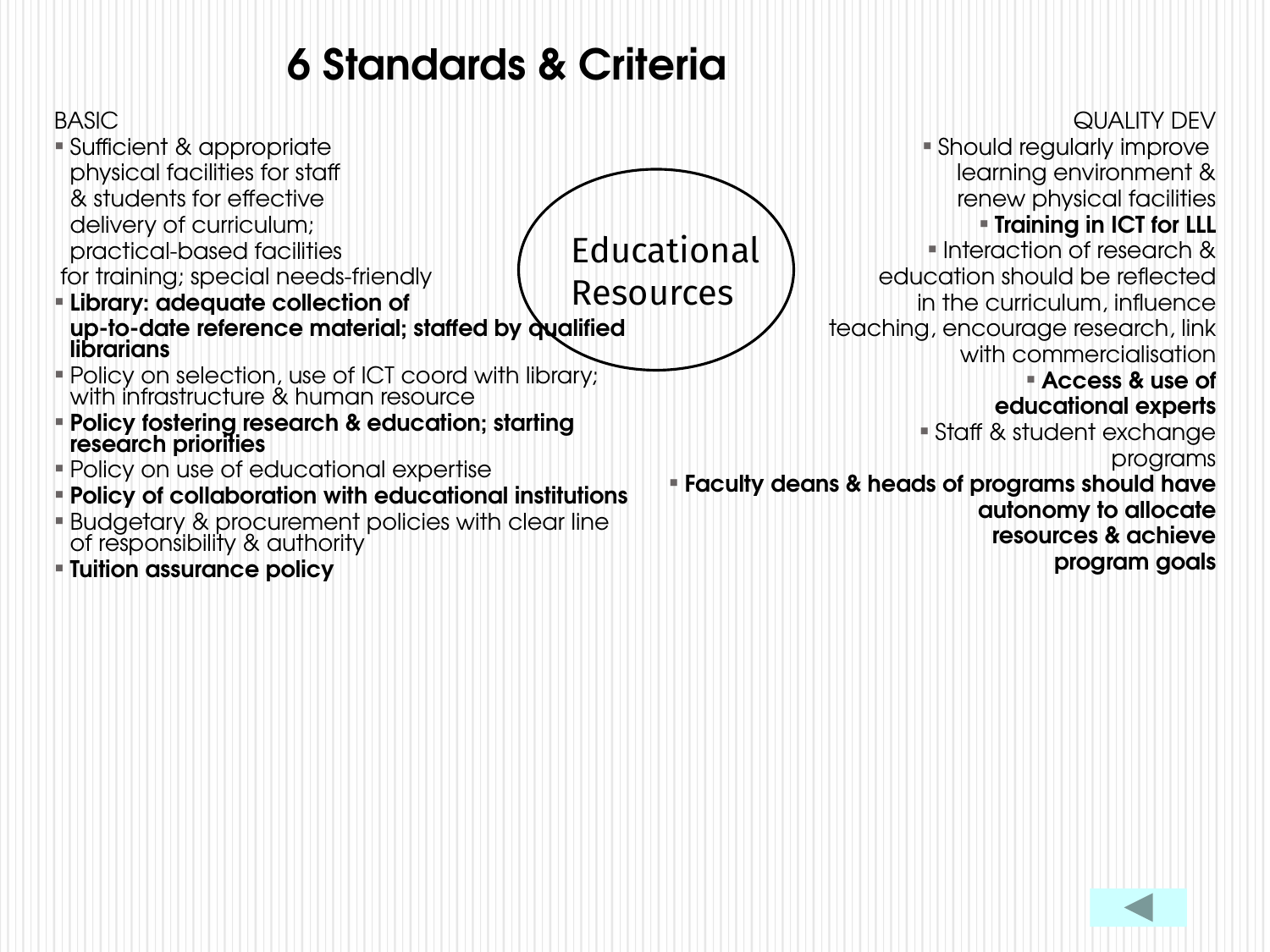

6 Standards & Criteria
| BASIC Sufficient & appropriate physical facilities for staff & students for effective delivery of curriculum; practical-based facilities for training; special needs-friendly Library: adequate collection of up-to-date reference material; staffed by qualified librarians Policy on selection, use of ICT coord with library; with infrastructure & human resource Policy fostering research & education; starting research priorities Policy on use of educational expertise Policy of collaboration with educational institutions Budgetary & procurement policies with clear line of responsibility & authority Tuition assurance policy | QUALITY DEV Should regularly improve learning environment & renew physical facilities Training in ICT for LLL Interaction of research & education should be reflected in the curriculum, influence teaching, encourage research, link with commercialisation Access & use of educational experts Staff & student exchange programs Faculty deans & heads of programs should have autonomy to allocate resources & achieve program goals |
| --- | --- |
Educational
Resources